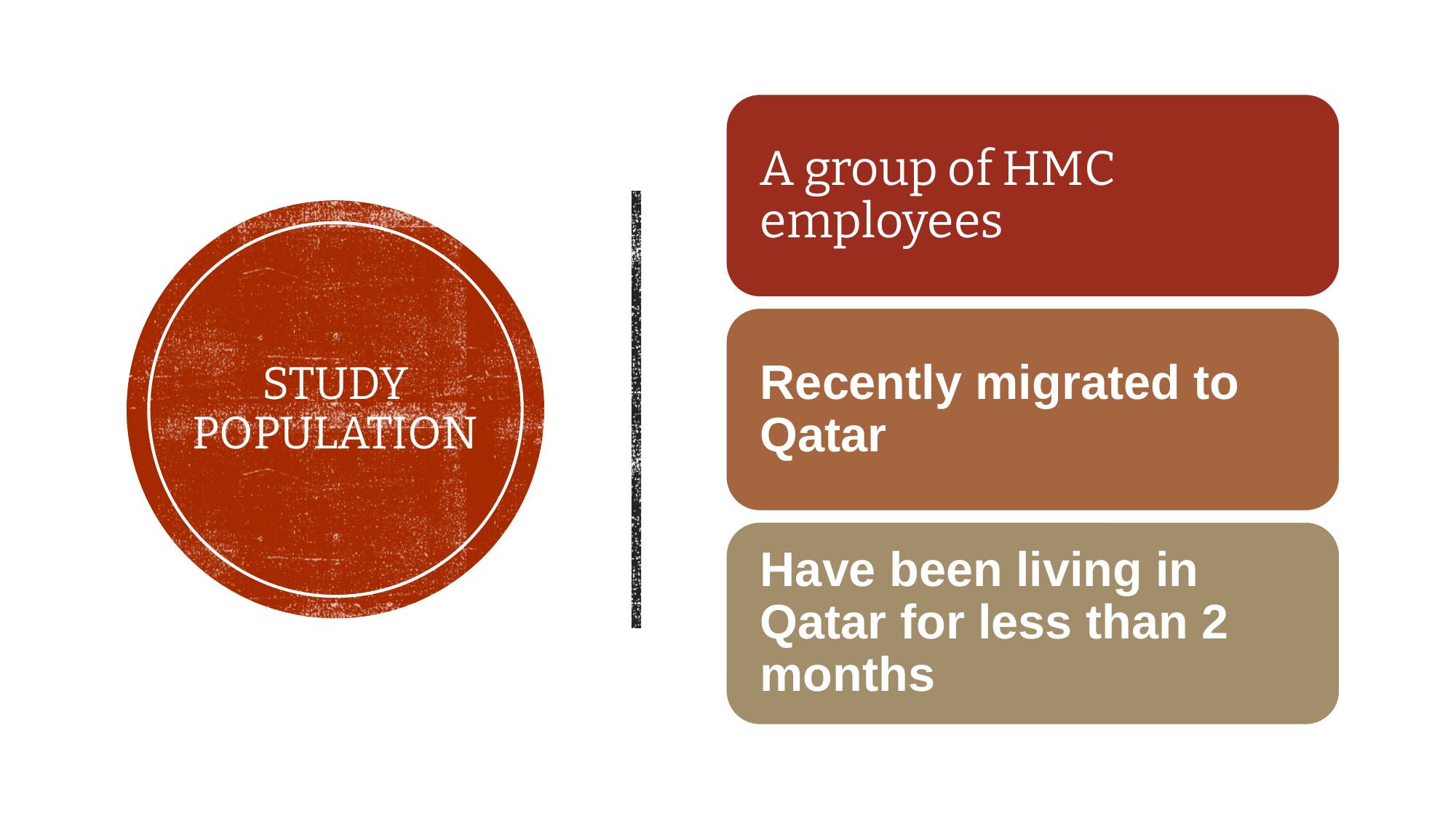

A group of HMC employees
Recently migrated to Qatar
Have been living in Qatar for less than 2 months

# Study population